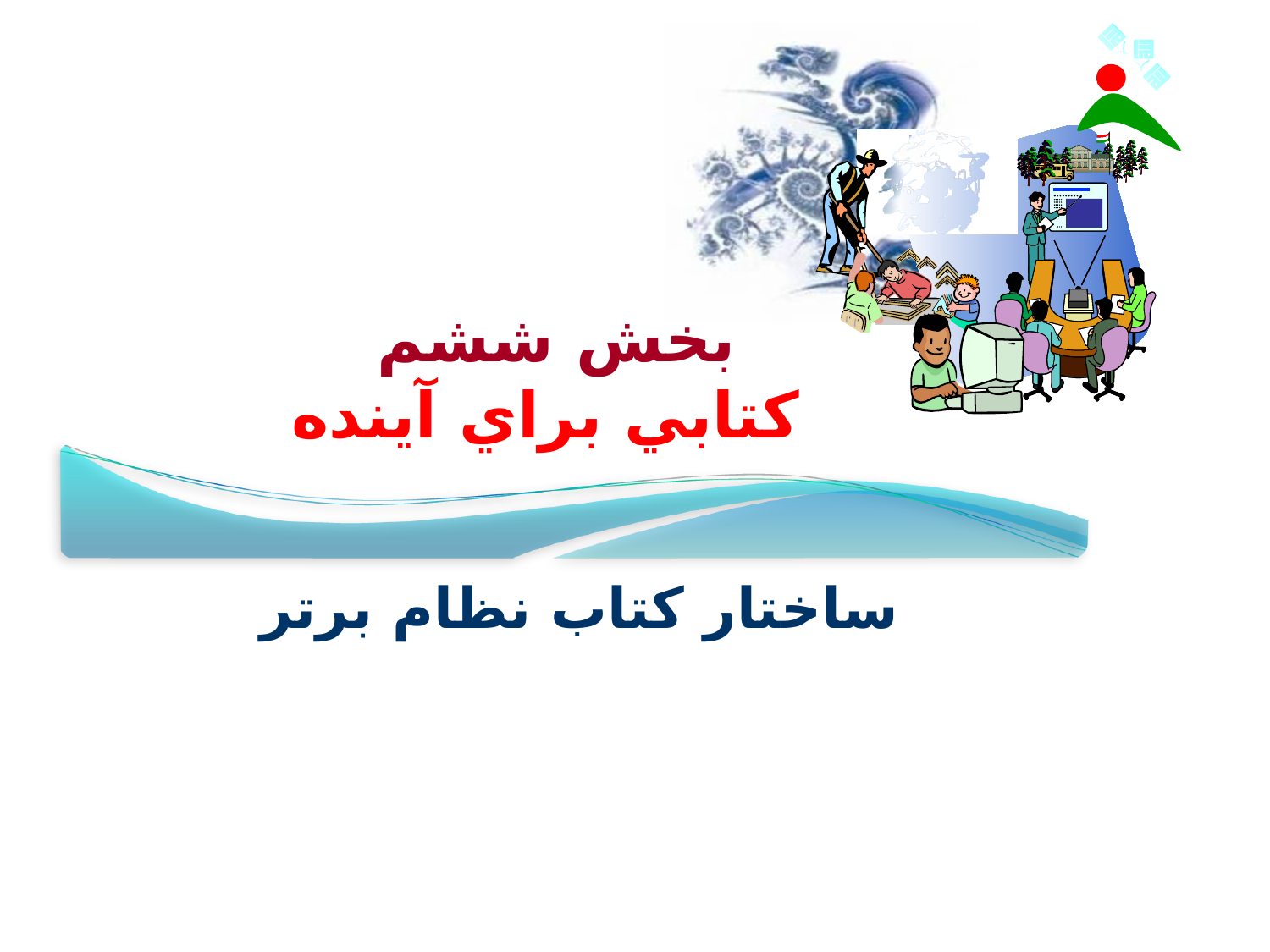

# بخش ششم كتابي براي آينده
ساختار كتاب نظام برتر